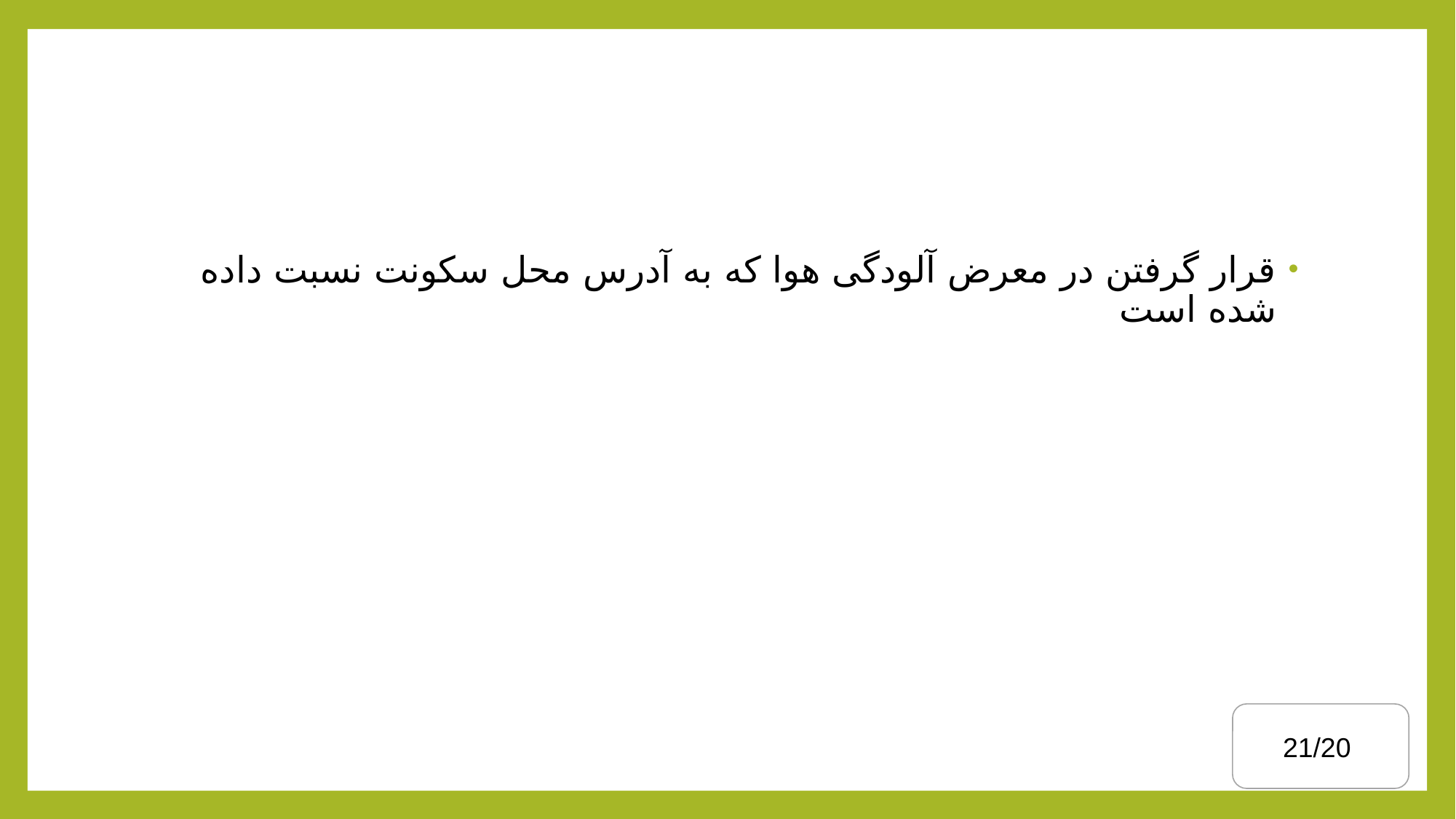

#
قرار گرفتن در معرض آلودگی هوا که به آدرس محل سکونت نسبت داده شده است